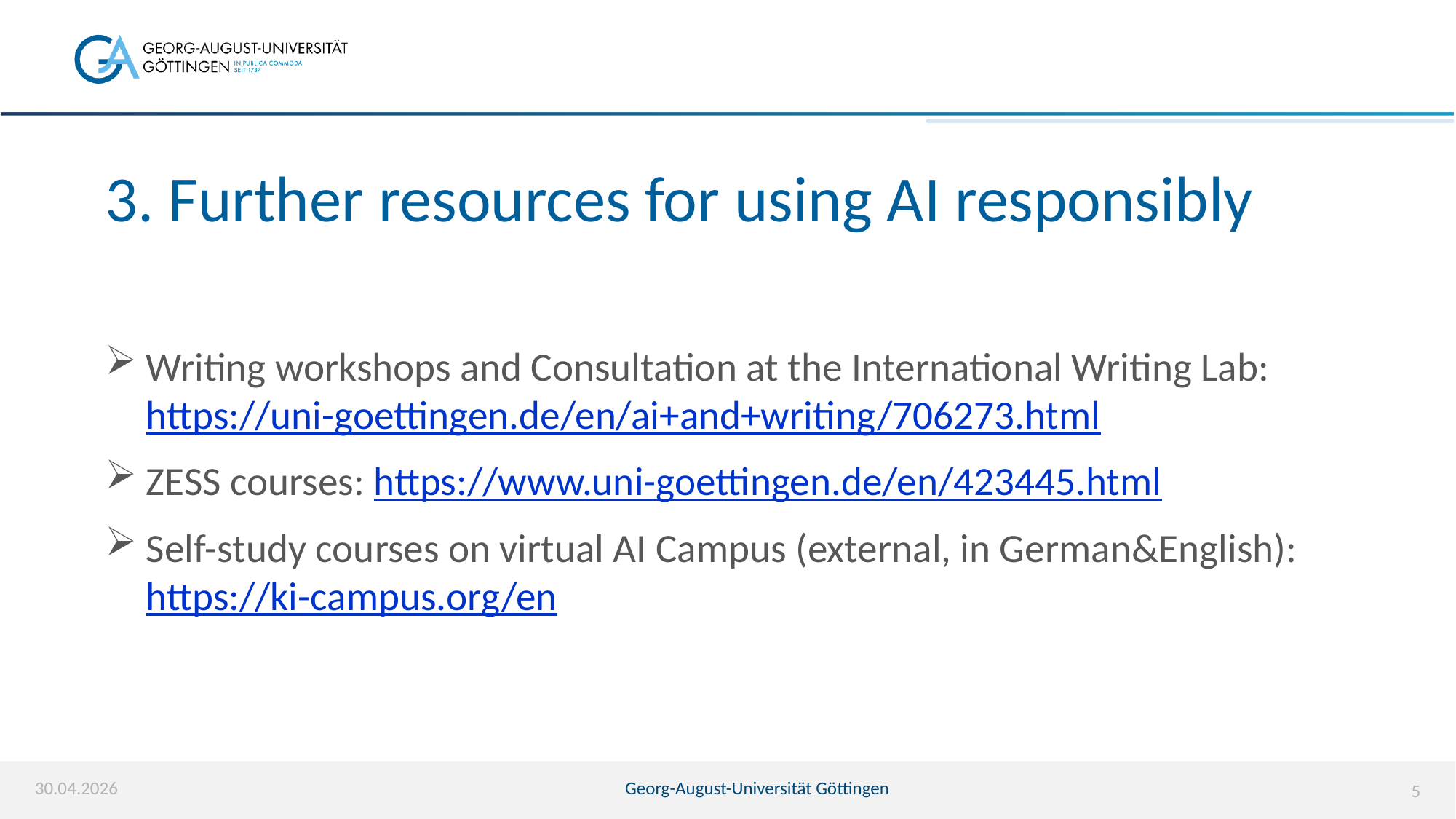

# 3. Further resources for using AI responsibly
Writing workshops and Consultation at the International Writing Lab: https://uni-goettingen.de/en/ai+and+writing/706273.html
ZESS courses: https://www.uni-goettingen.de/en/423445.html
Self-study courses on virtual AI Campus (external, in German&English): https://ki-campus.org/en

30.04.2026
Georg-August-Universität Göttingen
5